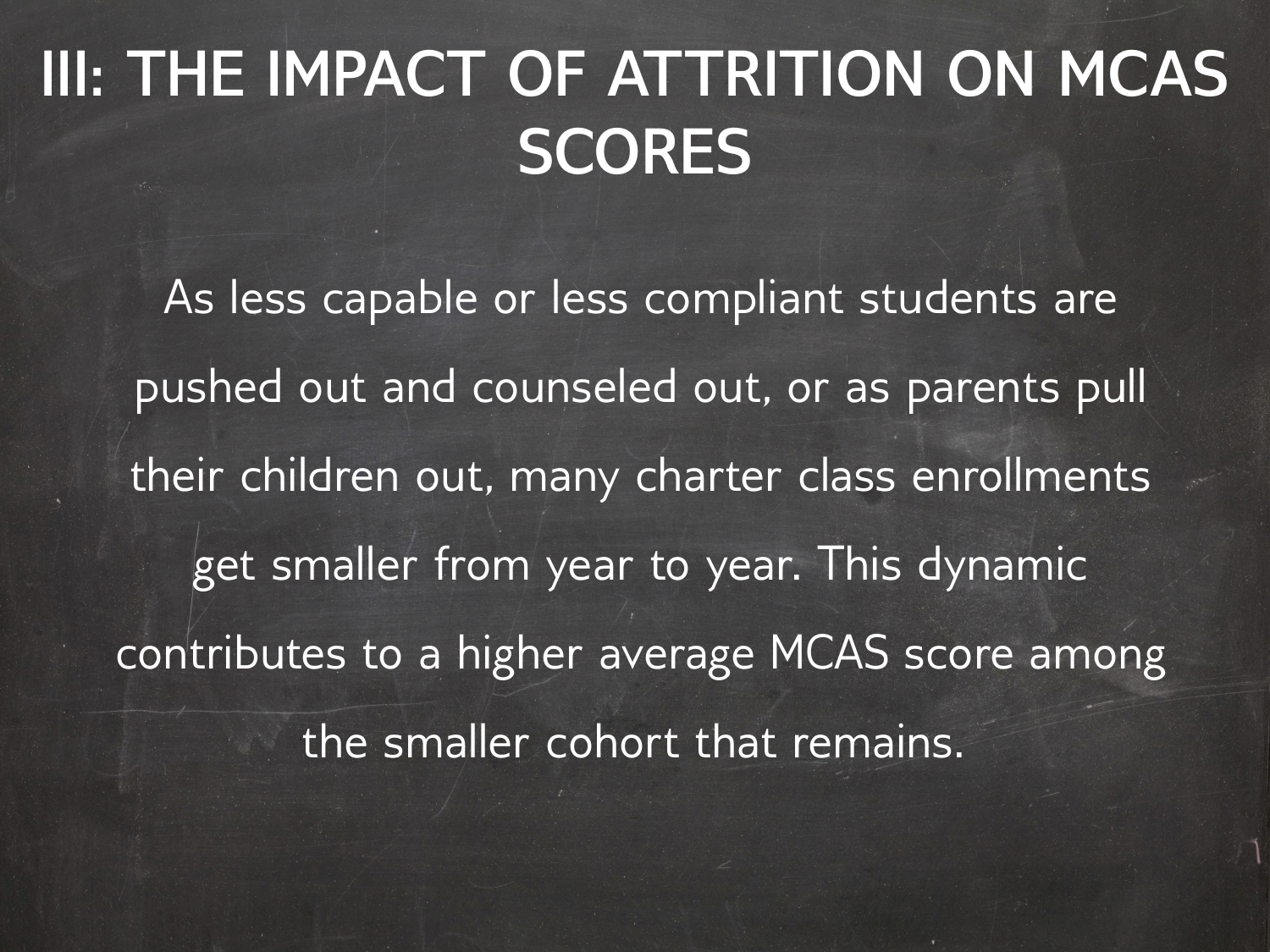

III: THE IMPACT OF ATTRITION ON MCAS SCORES
As less capable or less compliant students are pushed out and counseled out, or as parents pull their children out, many charter class enrollments get smaller from year to year. This dynamic contributes to a higher average MCAS score among the smaller cohort that remains.